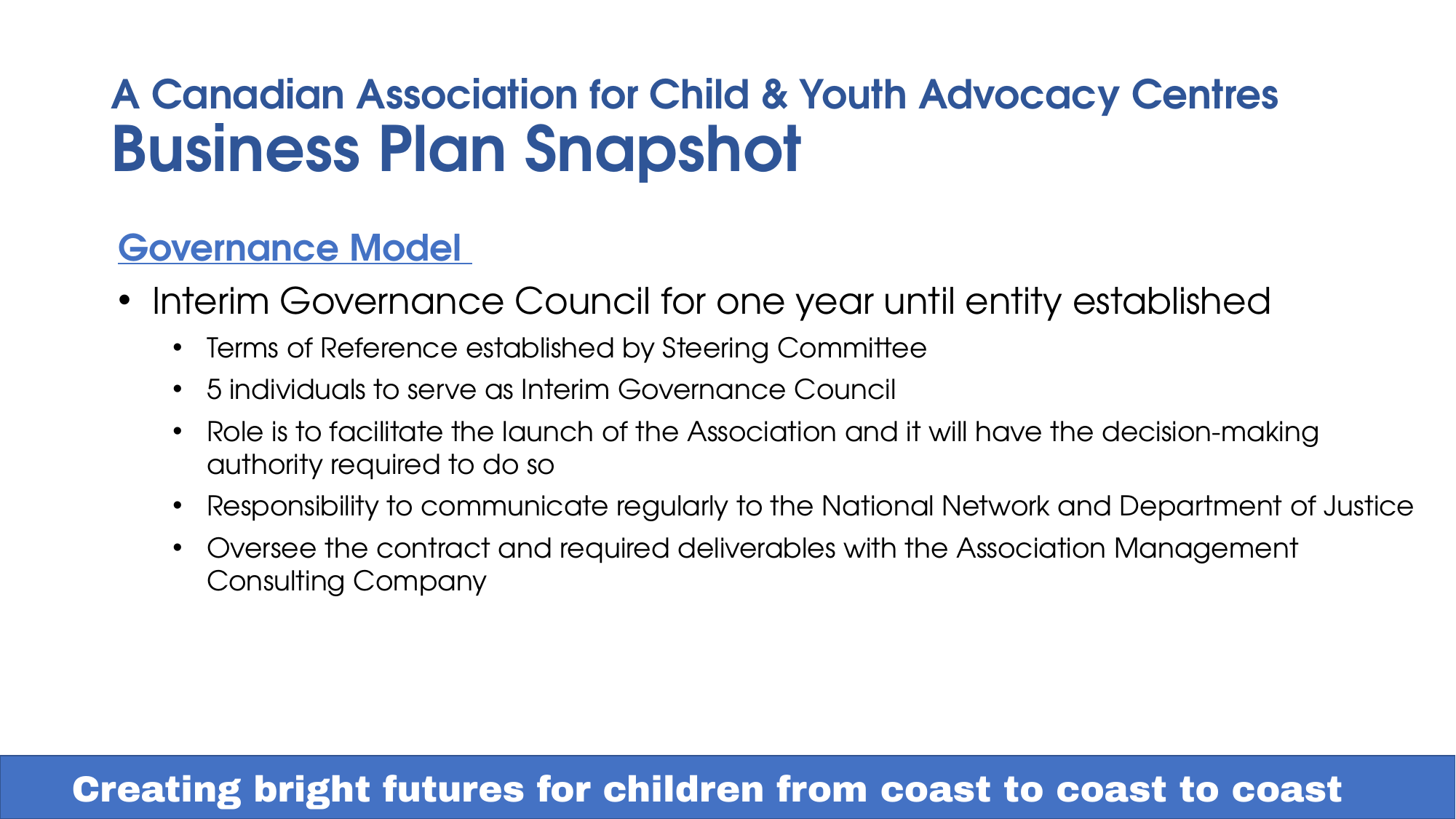

# A Canadian Association for Child & Youth Advocacy Centres Business Plan Snapshot
Governance Model
Interim Governance Council for one year until entity established
Terms of Reference established by Steering Committee
5 individuals to serve as Interim Governance Council
Role is to facilitate the launch of the Association and it will have the decision-making authority required to do so
Responsibility to communicate regularly to the National Network and Department of Justice
Oversee the contract and required deliverables with the Association Management Consulting Company

     Creating bright futures for children from coast to coast to coast